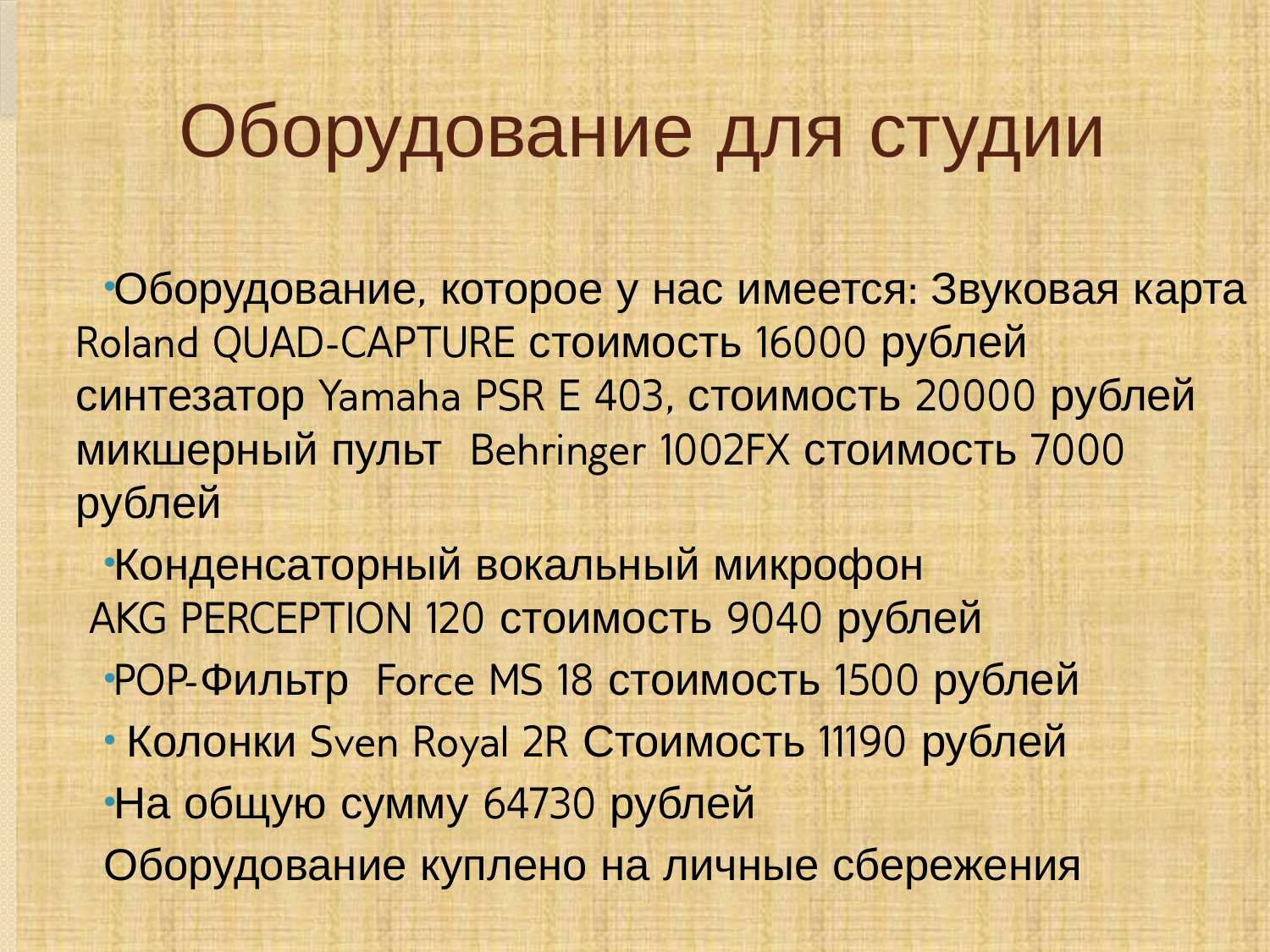

# Оборудование для студии
Оборудование, которое у нас имеется: Звуковая карта Roland QUAD-CAPTURE стоимость 16000 рублей синтезатор Yamaha PSR E 403, стоимость 20000 рублей микшерный пульт  Behringer 1002FX стоимость 7000 рублей
Конденсаторный вокальный микрофон
 AKG PERCEPTION 120 стоимость 9040 рублей
POP-Фильтр  Force MS 18 стоимость 1500 рублей
 Колонки Sven Royal 2R Стоимость 11190 рублей
На общую сумму 64730 рублей
Оборудование куплено на личные сбережения